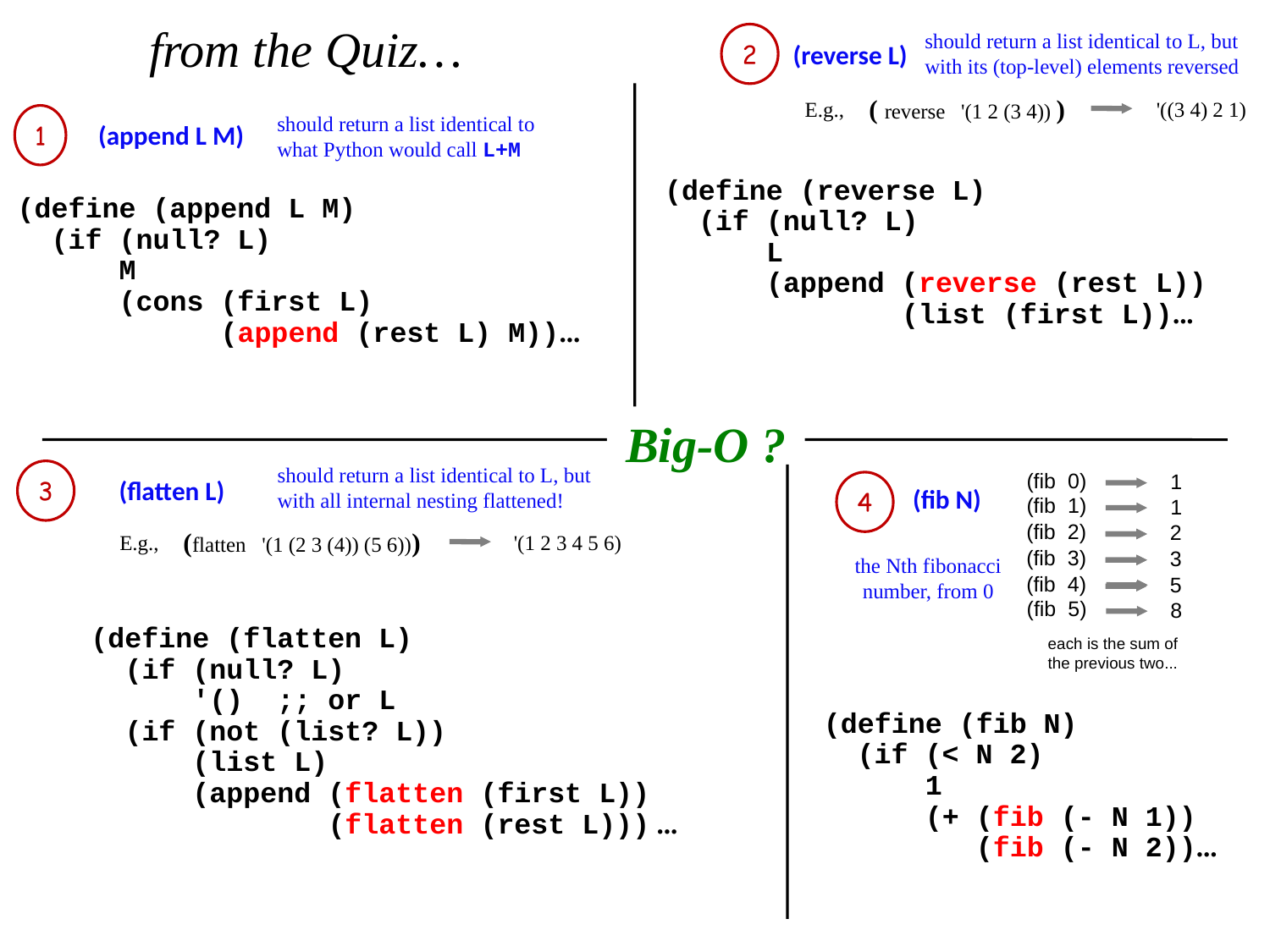

from the Quiz…
should return a list identical to L, but with its (top-level) elements reversed
2
(reverse L)

( reverse   '(1 2 (3 4)) )
E.g.,
'((3 4) 2 1)
should return a list identical to what Python would call L+M
1

(append L M)
(define (reverse L)
  (if (null? L)
      L
      (append (reverse (rest L))
              (list (first L))...

(define (append L M)
  (if (null? L)
      M
      (cons (first L)
            (append (rest L) M))...

Big-O ?

should return a list identical to L, but with all internal nesting flattened!
3
(fib  0)
1

(flatten L)
4
(fib N)

(fib  1)
1

(fib  2)
2
(flatten   '(1 (2 3 (4)) (5 6)))
E.g.,
'(1 2 3 4 5 6)

(fib  3)
3

the Nth fibonacci number, from 0

(fib  4)
5

(fib  5)
8

each is the sum of the previous two...
(define (flatten L)
  (if (null? L)
      '()  ;; or L
  (if (not (list? L))
      (list L)
      (append (flatten (first L))
              (flatten (rest L))) ...
(define (fib N)
  (if (< N 2)
      1
      (+ (fib (- N 1))
         (fib (- N 2))...